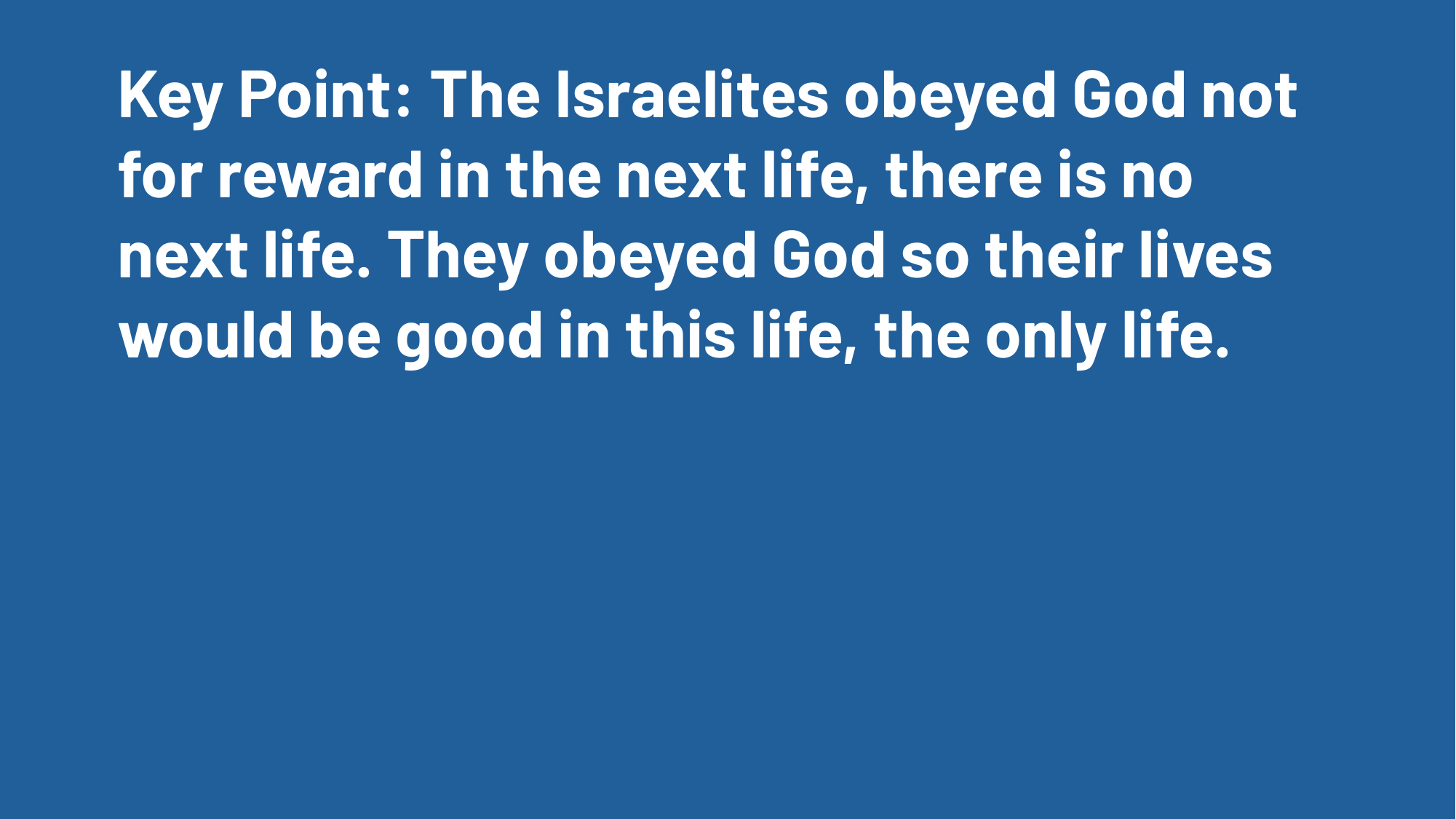

Key Point: The Israelites obeyed God not for reward in the next life, there is no next life. They obeyed God so their lives would be good in this life, the only life.